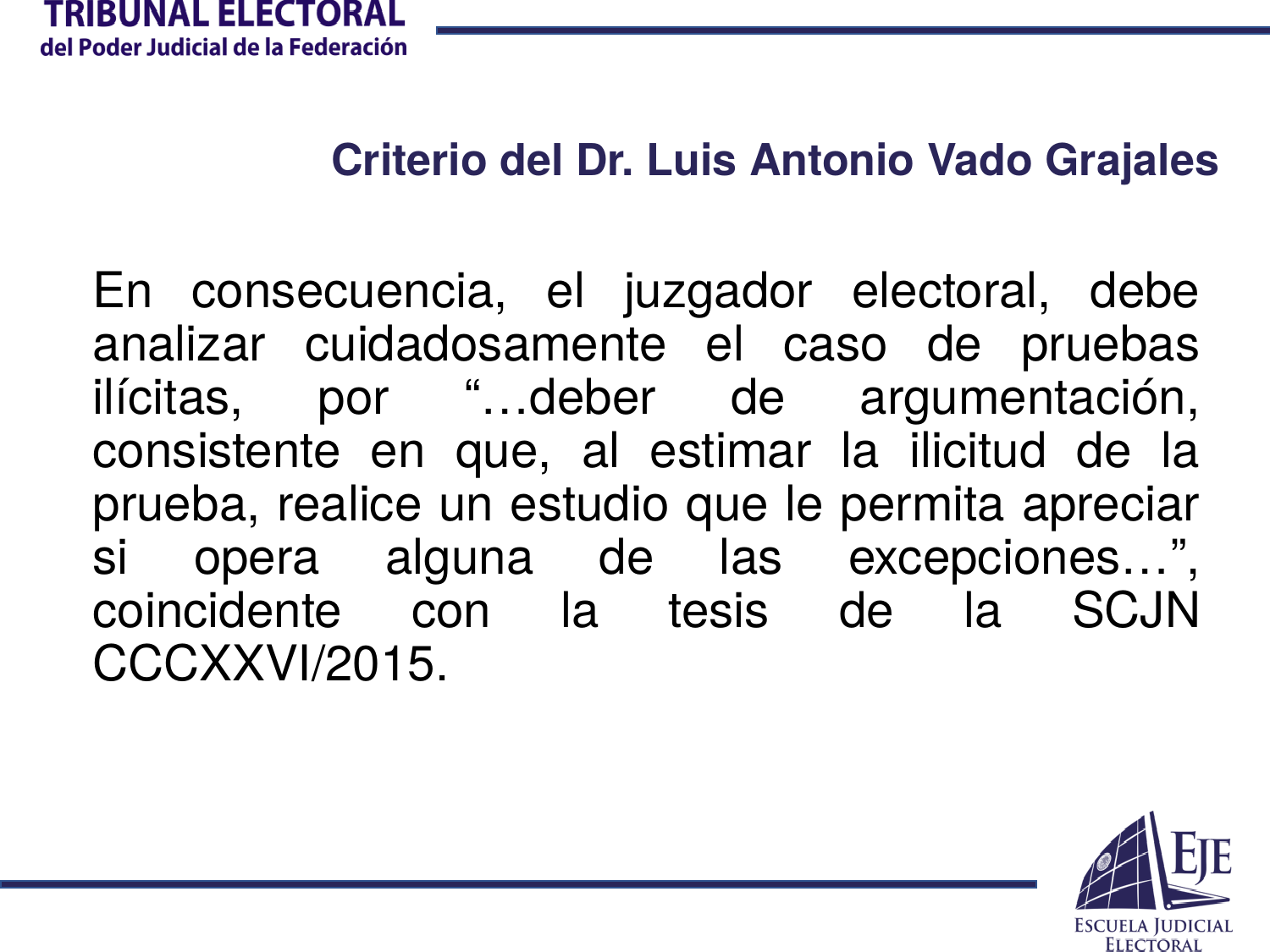

# Criterio del Dr. Luis Antonio Vado Grajales
En consecuencia, el juzgador electoral, debe analizar cuidadosamente el caso de pruebas ilícitas, por “…deber de argumentación, consistente en que, al estimar la ilicitud de la prueba, realice un estudio que le permita apreciar si opera alguna de las excepciones…”, coincidente con la tesis de la SCJN CCCXXVI/2015.